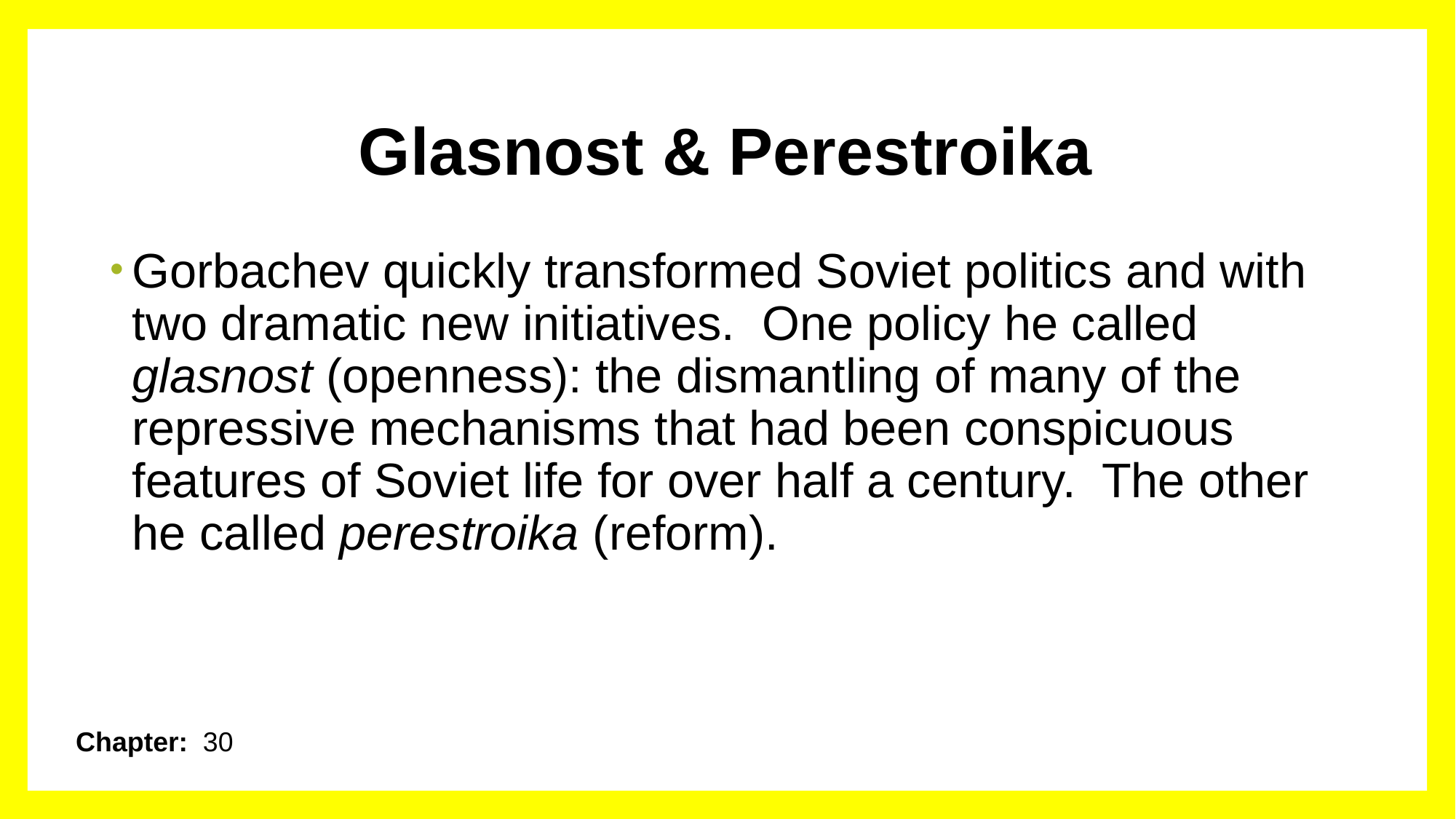

# Glasnost & Perestroika
Gorbachev quickly transformed Soviet politics and with two dramatic new initiatives.  One policy he called glasnost (openness): the dismantling of many of the repressive mechanisms that had been conspicuous features of Soviet life for over half a century.  The other he called perestroika (reform).
Chapter:  30